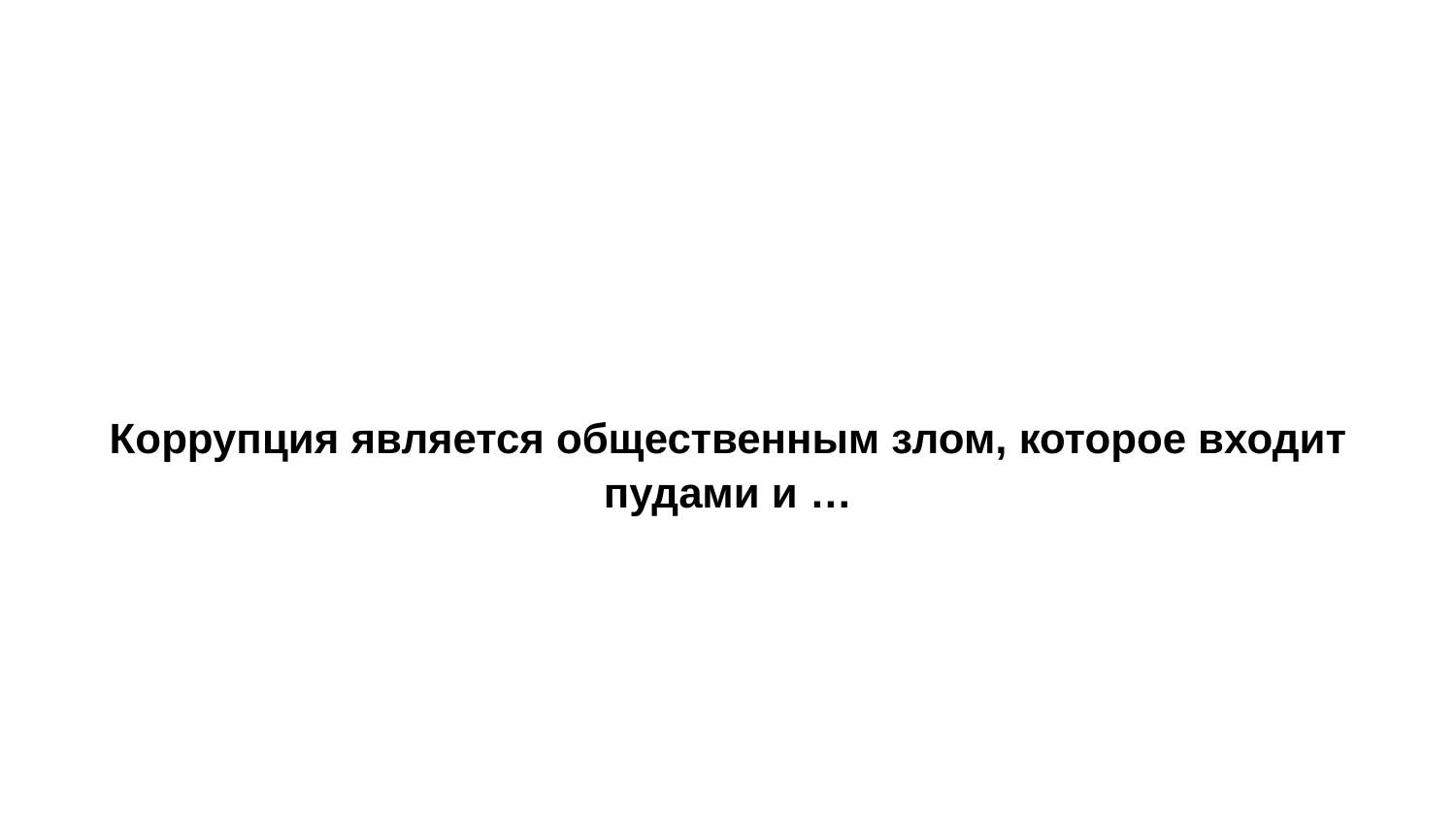

#

Коррупция является общественным злом, которое входит пудами и …